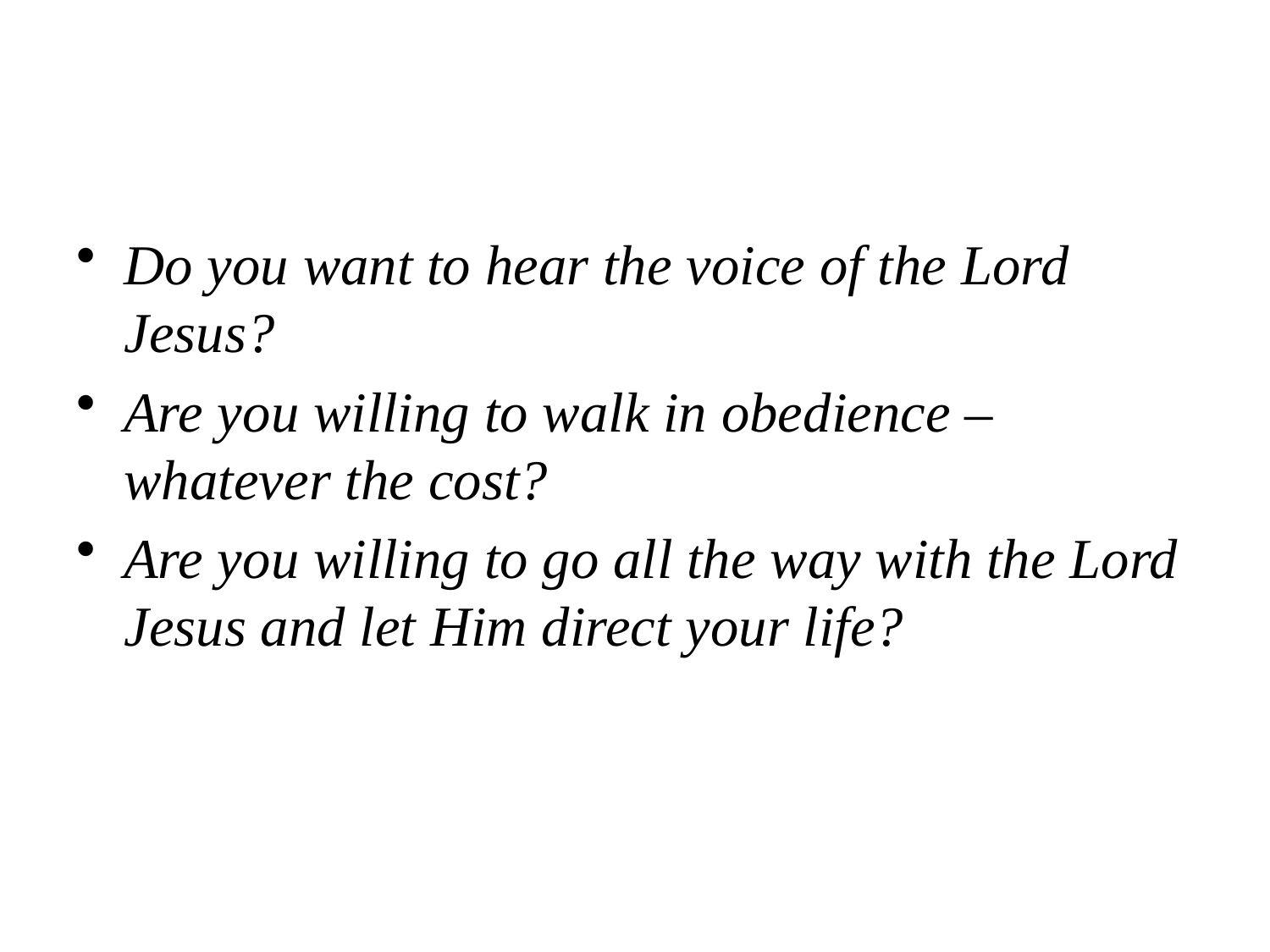

#
Do you want to hear the voice of the Lord Jesus?
Are you willing to walk in obedience – whatever the cost?
Are you willing to go all the way with the Lord Jesus and let Him direct your life?